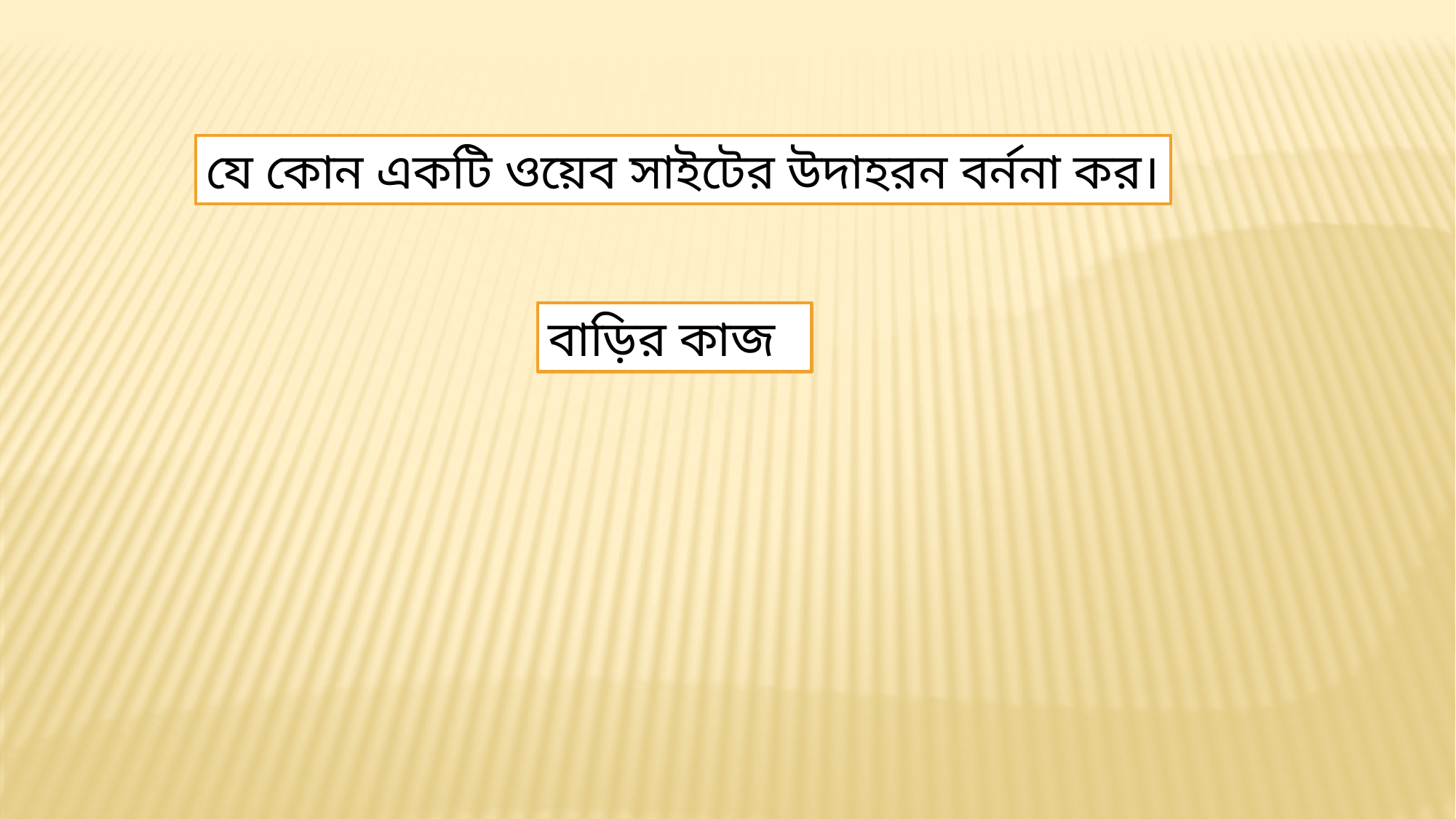

যে কোন একটি ওয়েব সাইটের উদাহরন বর্ননা কর।
বাড়ির কাজ